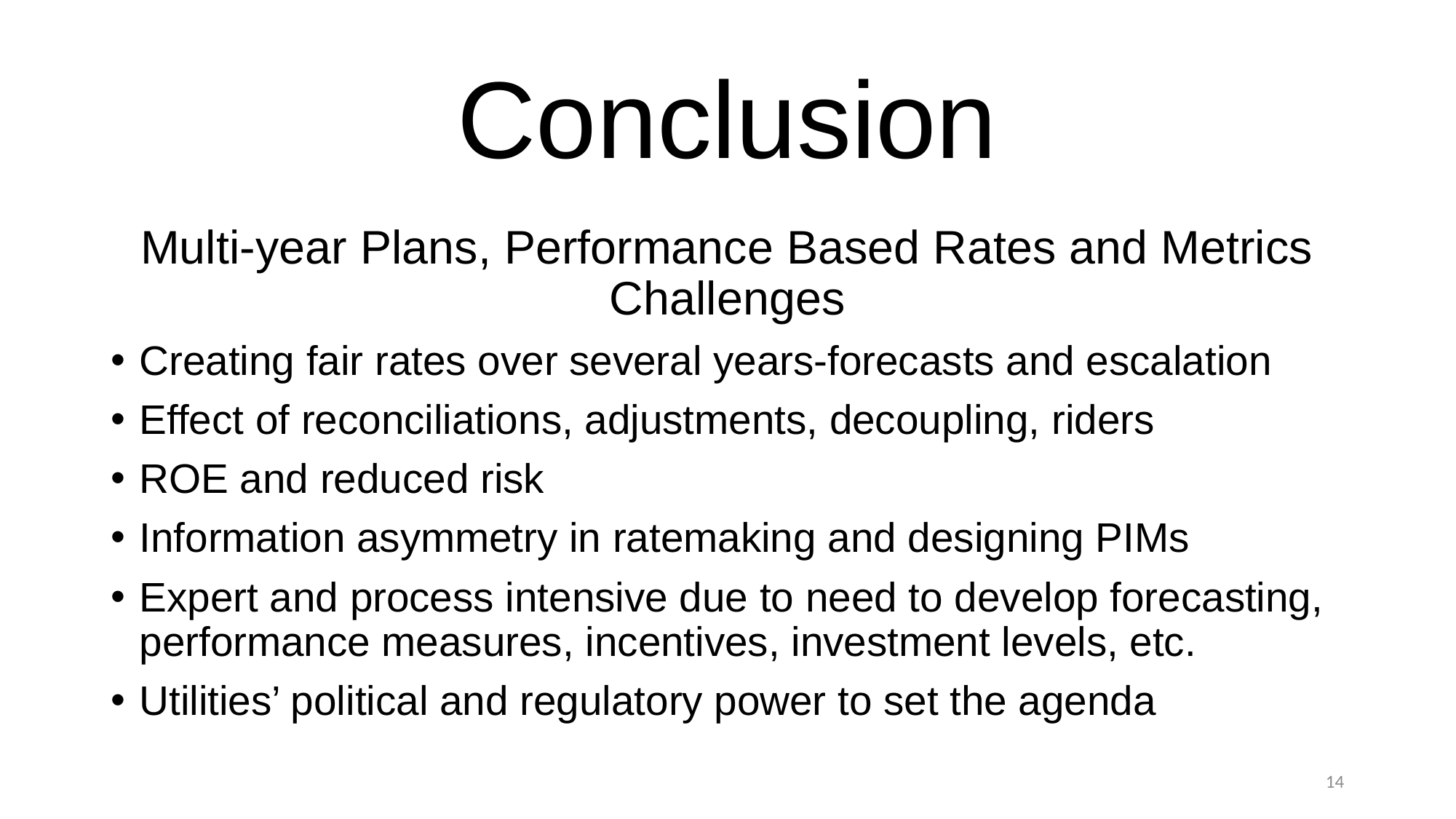

# Conclusion
Multi-year Plans, Performance Based Rates and Metrics Challenges
Creating fair rates over several years-forecasts and escalation
Effect of reconciliations, adjustments, decoupling, riders
ROE and reduced risk
Information asymmetry in ratemaking and designing PIMs
Expert and process intensive due to need to develop forecasting, performance measures, incentives, investment levels, etc.
Utilities’ political and regulatory power to set the agenda

14